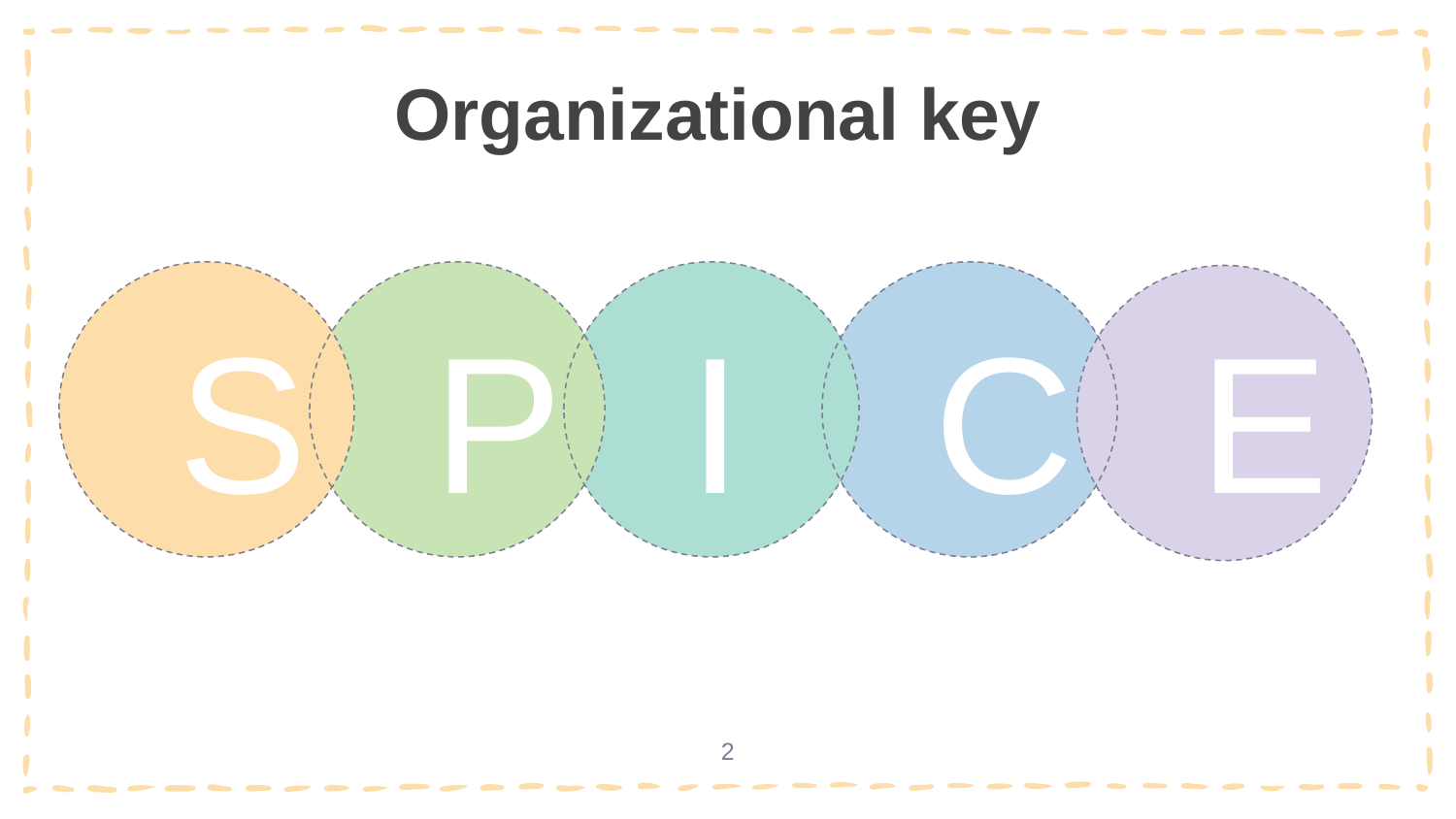

# Organizational key

S
P
I
C
E
2